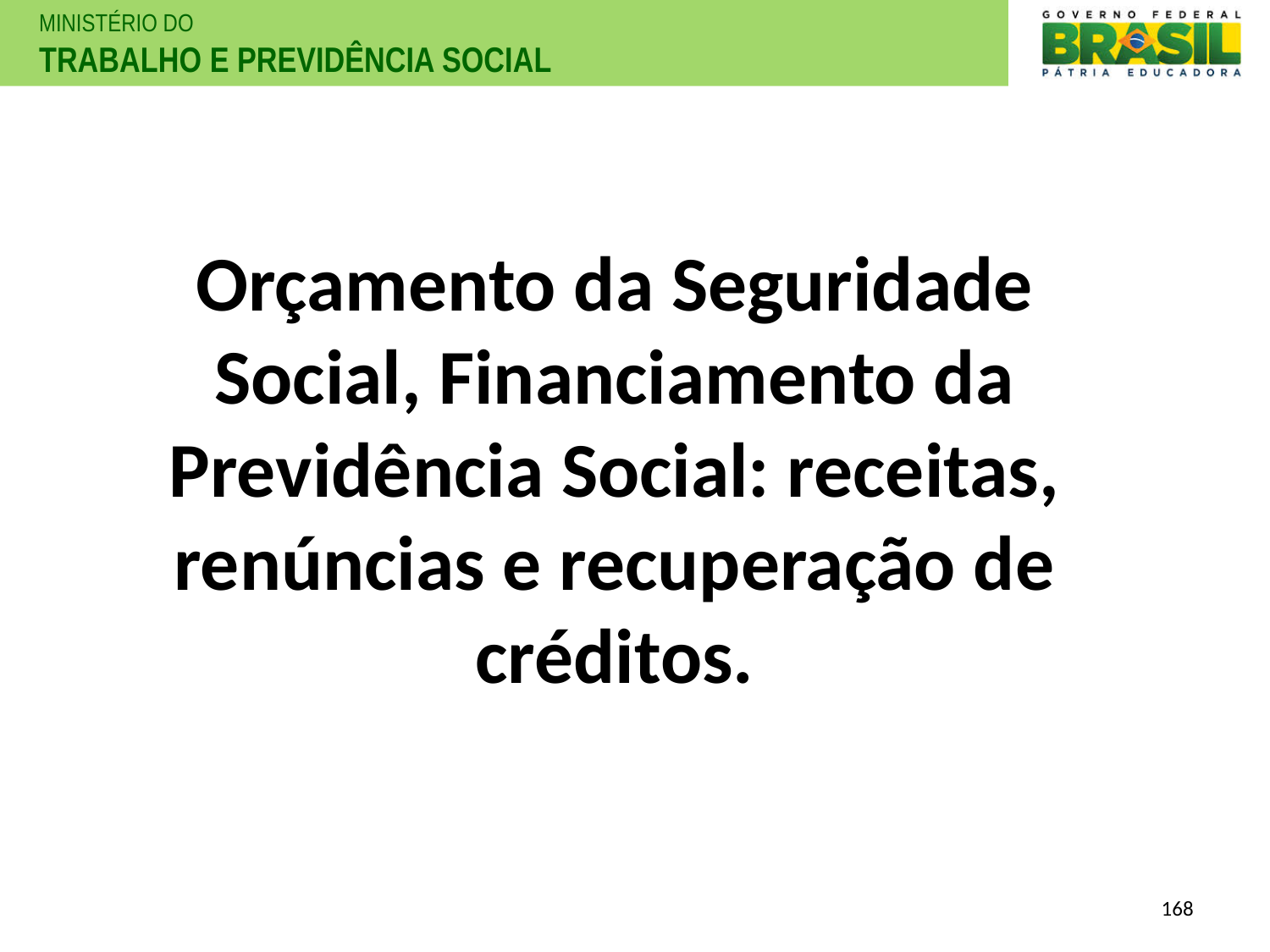

Orçamento da Seguridade Social, Financiamento da Previdência Social: receitas, renúncias e recuperação de créditos.
168